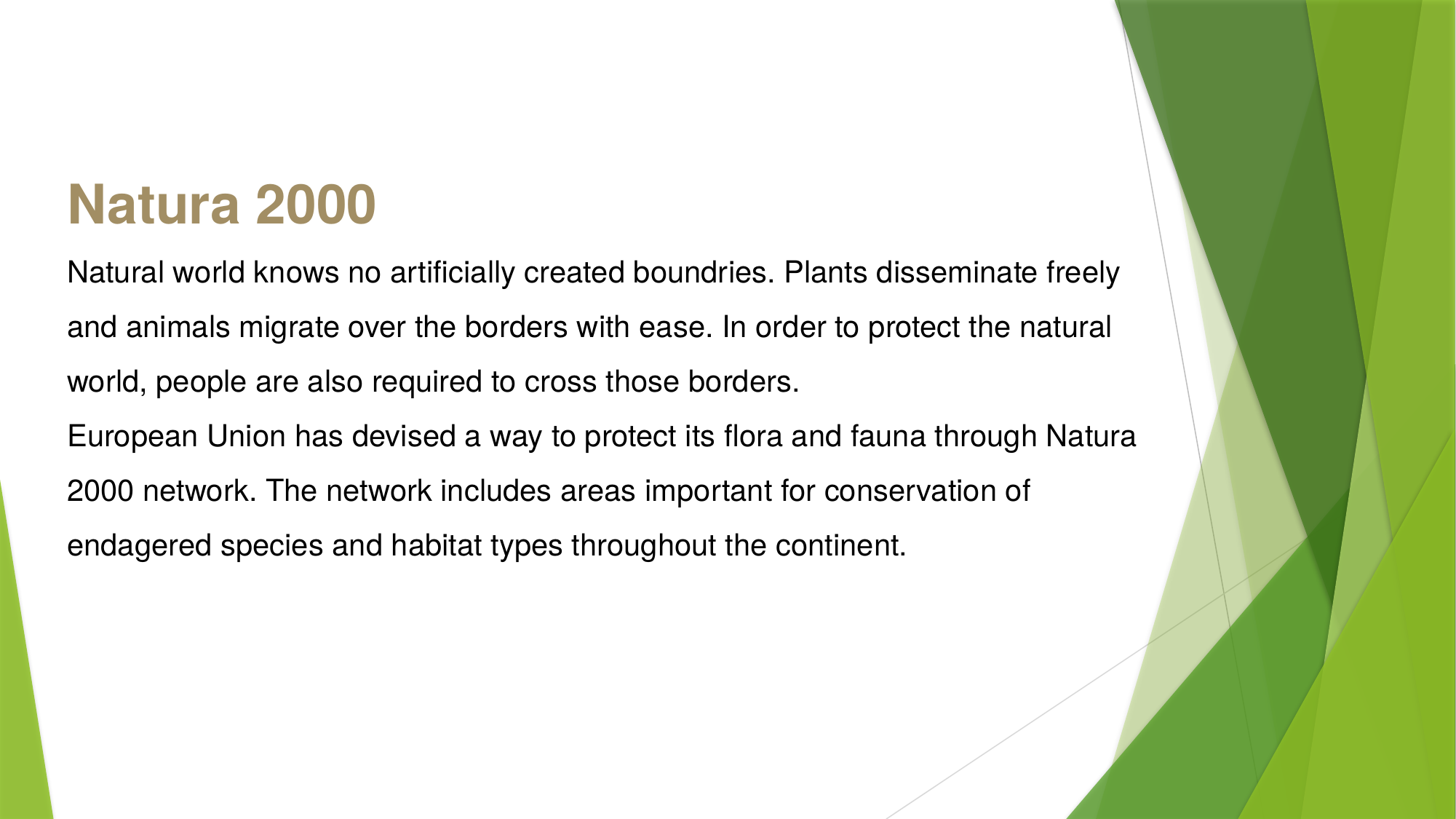

Natura 2000
Natural world knows no artificially created boundries. Plants disseminate freely and animals migrate over the borders with ease. In order to protect the natural world, people are also required to cross those borders.
European Union has devised a way to protect its flora and fauna through Natura 2000 network. The network includes areas important for conservation of endagered species and habitat types throughout the continent.